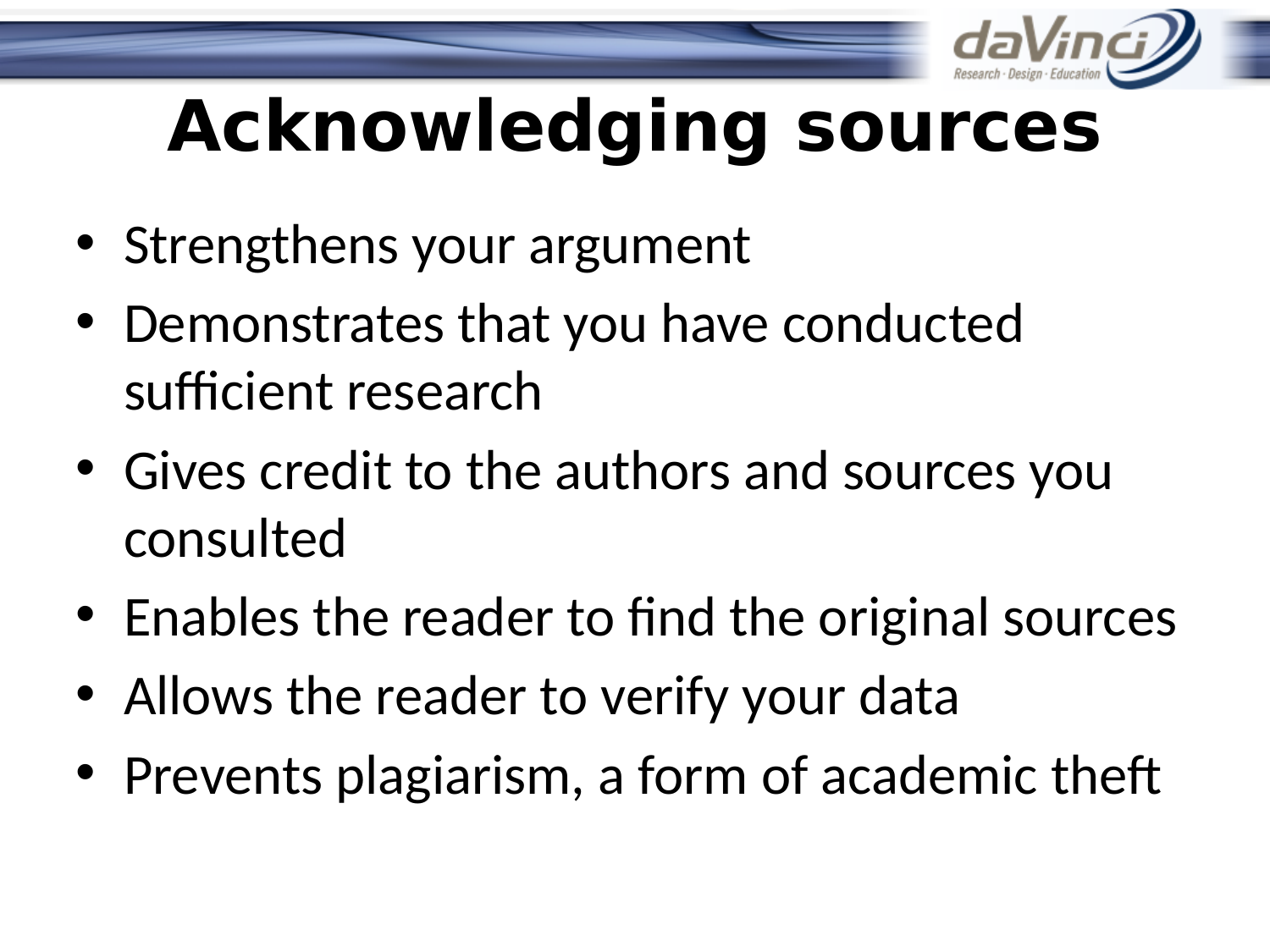

# Acknowledging sources
Strengthens your argument
Demonstrates that you have conducted sufficient research
Gives credit to the authors and sources you consulted
Enables the reader to find the original sources
Allows the reader to verify your data
Prevents plagiarism, a form of academic theft